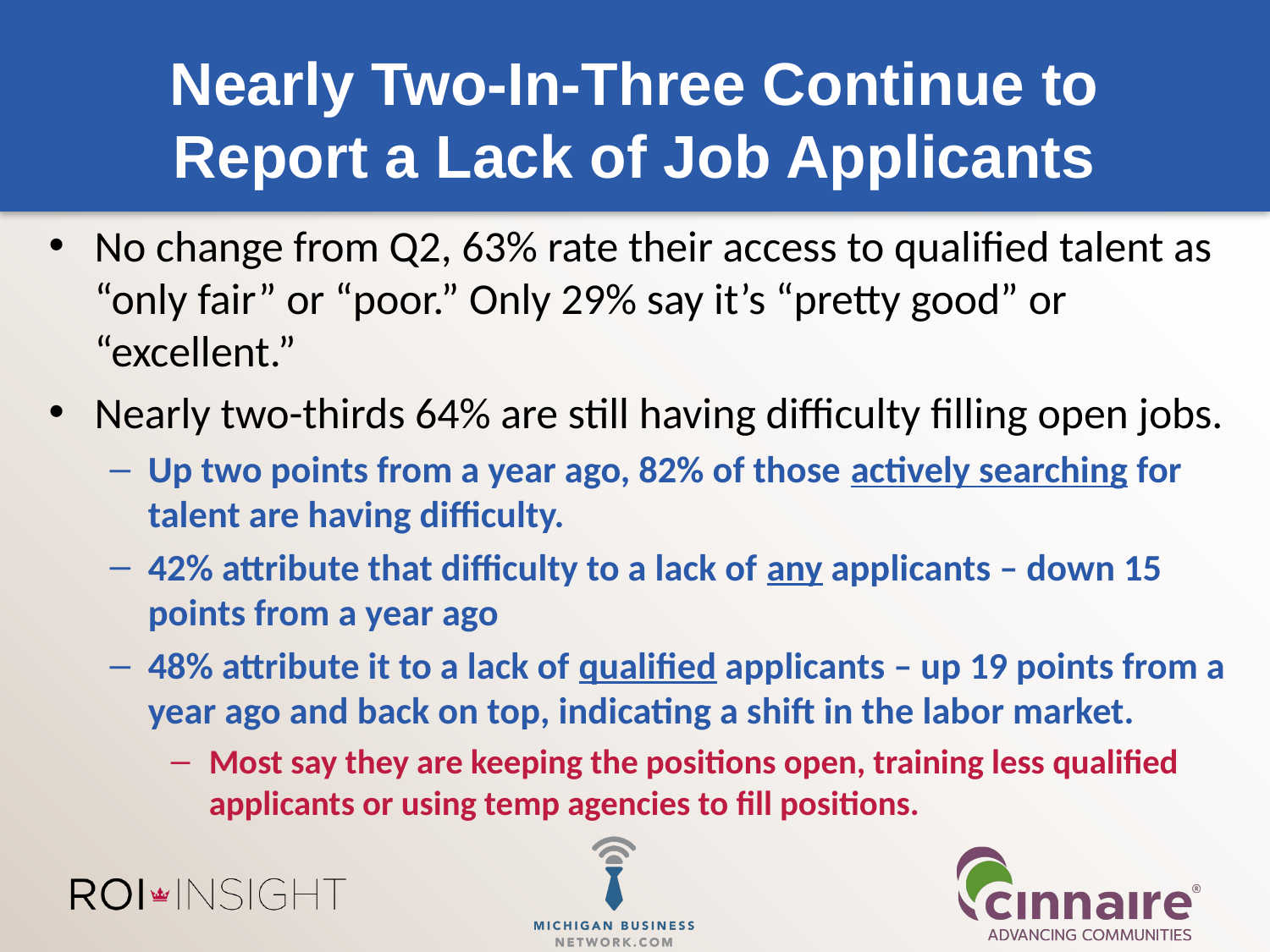

# Nearly Two-In-Three Continue to Report a Lack of Job Applicants
No change from Q2, 63% rate their access to qualified talent as “only fair” or “poor.” Only 29% say it’s “pretty good” or “excellent.”
Nearly two-thirds 64% are still having difficulty filling open jobs.
Up two points from a year ago, 82% of those actively searching for talent are having difficulty.
42% attribute that difficulty to a lack of any applicants – down 15 points from a year ago
48% attribute it to a lack of qualified applicants – up 19 points from a year ago and back on top, indicating a shift in the labor market.
Most say they are keeping the positions open, training less qualified applicants or using temp agencies to fill positions.